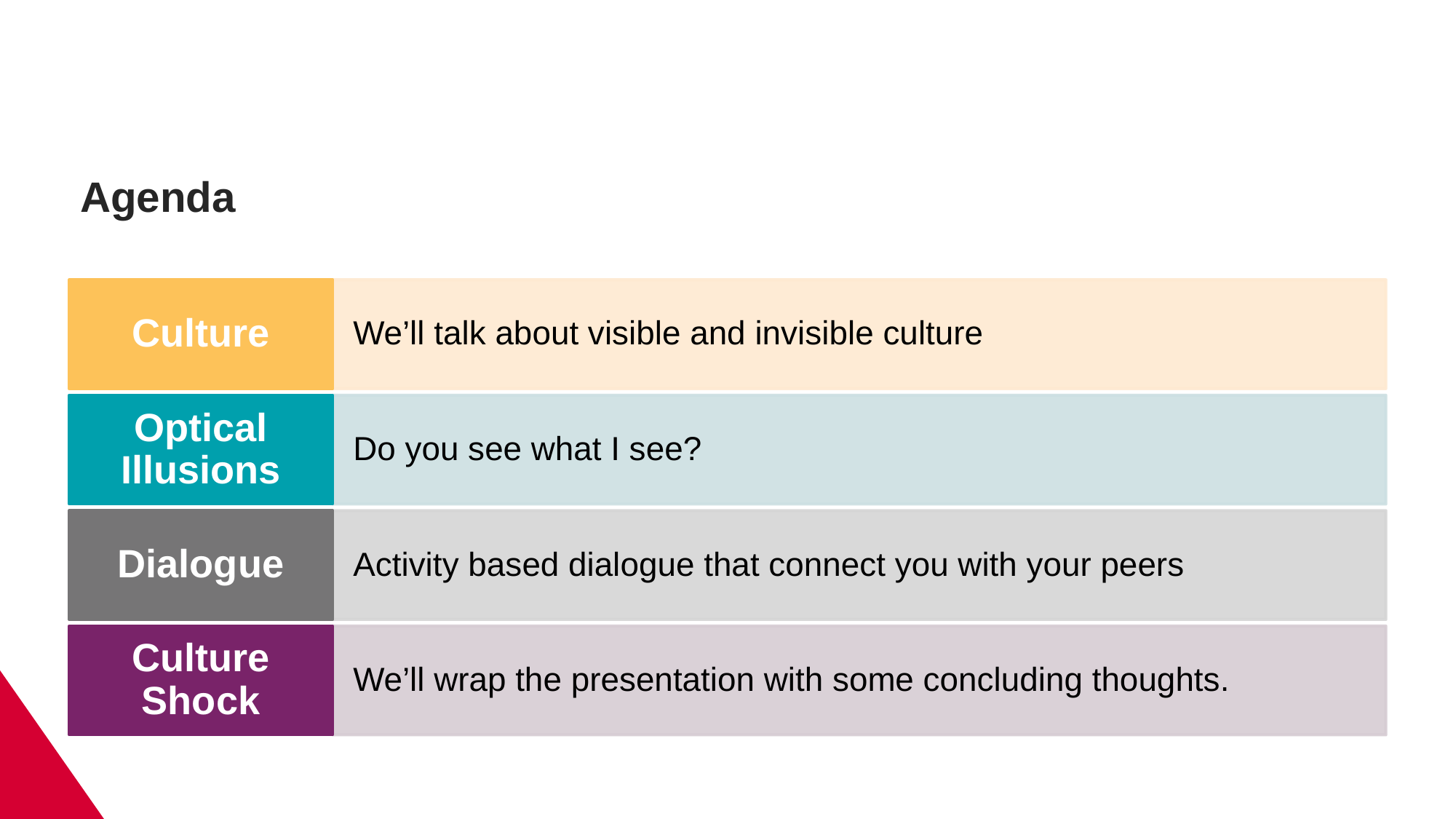

# Agenda
We’ll talk about visible and invisible culture
Culture
Do you see what I see?
Optical Illusions
Activity based dialogue that connect you with your peers
Dialogue
We’ll wrap the presentation with some concluding thoughts.
Culture Shock